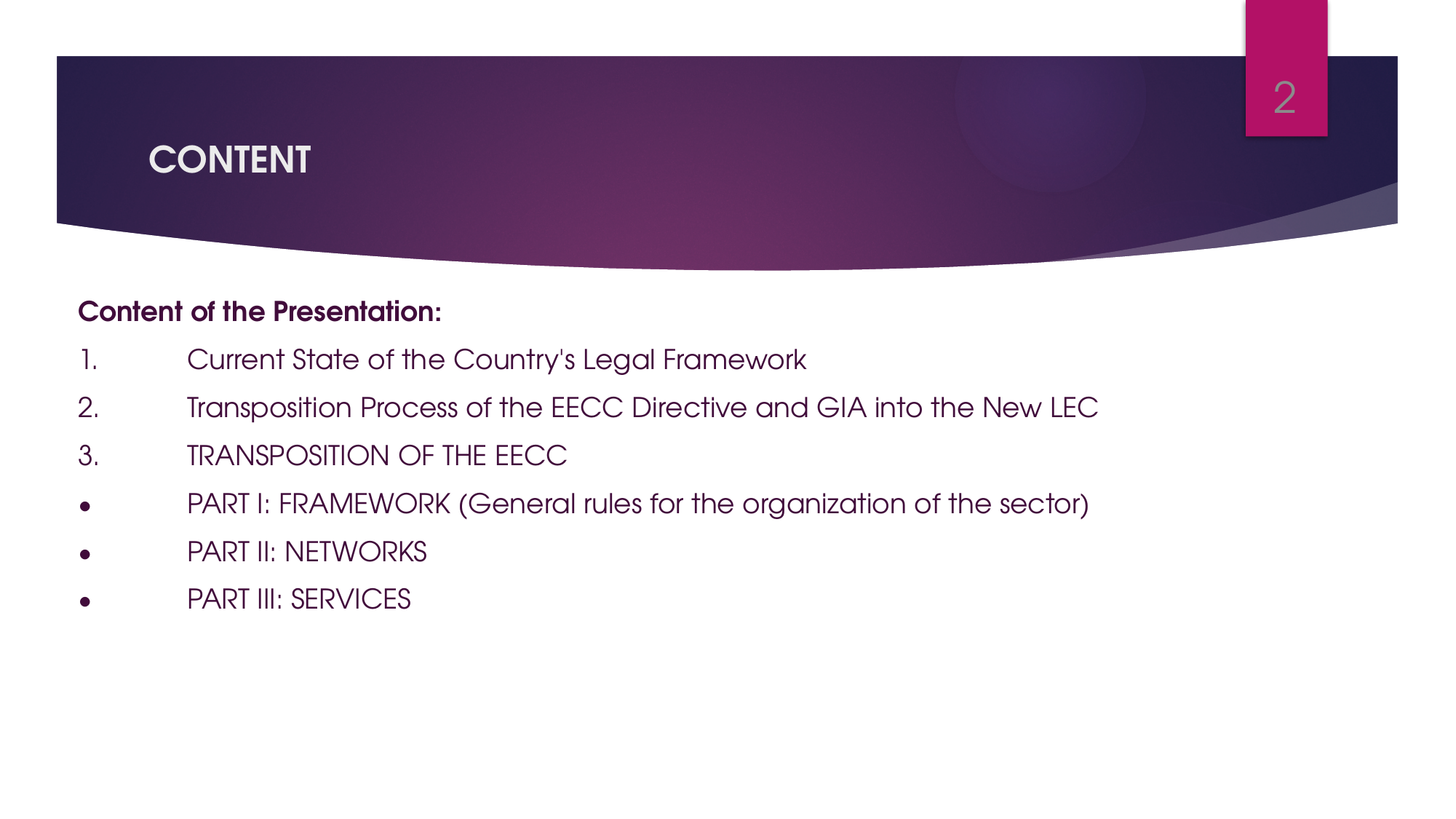

2
# CONTENT
Content of the Presentation:
1.	Current State of the Country's Legal Framework
2.	Transposition Process of the EECC Directive and GIA into the New LEC
3.	TRANSPOSITION OF THE EECC
•	PART I: FRAMEWORK (General rules for the organization of the sector)
•	PART II: NETWORKS
•	PART III: SERVICES